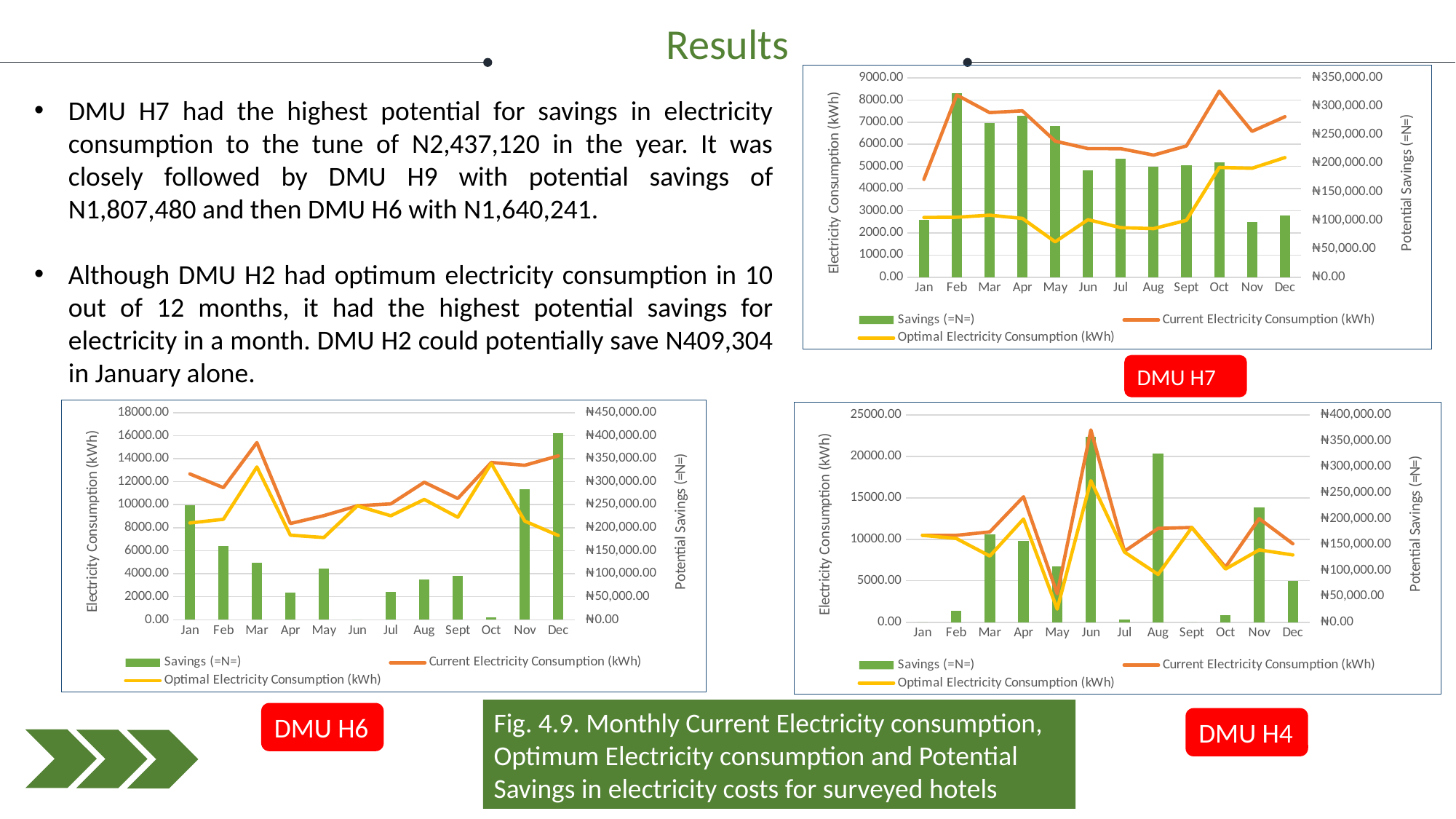

Results

### Chart

| Category | Savings (=N=) | Current Electricity Consumption (kWh) | Optimal Electricity Consumption (kWh) |
|---|---|---|---|
| Jan | 100551.11111111112 | 4416.7699999999995 | 2697.3459999999995 |
| Feb | 322808.8888888889 | 8226.77 | 2706.7380000000003 |
| Mar | 270791.1111111111 | 7430.639999999999 | 2800.111999999999 |
| Apr | 283982.22222222225 | 7510.139999999999 | 2654.043999999999 |
| May | 265813.3333333334 | 6142.45 | 1597.0419999999995 |
| Jun | 187662.22222222222 | 5806.92 | 2597.896 |
| Jul | 208568.88888888888 | 5803.29 | 2236.762 |
| Aug | 194008.88888888888 | 5513.13 | 2195.5780000000004 |
| Sept | 196497.77777777778 | 5927.21 | 2567.098 |
| Oct | 201226.66666666666 | 8396.880000000001 | 4955.904 |
| Nov | 97440.0 | 6585.76 | 4919.536 |
| Dec | 107768.88888888888 | 7244.38 | 5401.532 |
DMU H7 had the highest potential for savings in electricity consumption to the tune of N2,437,120 in the year. It was closely followed by DMU H9 with potential savings of N1,807,480 and then DMU H6 with N1,640,241.

Although DMU H2 had optimum electricity consumption in 10 out of 12 months, it had the highest potential savings for electricity in a month. DMU H2 could potentially save N409,304 in January alone.
DMU H7

### Chart

| Category | Savings (=N=) | Current Electricity Consumption (kWh) | Optimal Electricity Consumption (kWh) |
|---|---|---|---|
| Jan | 248919.29824561405 | 12668.099999999999 | 8411.579999999998 |
| Feb | 160904.79532163744 | 11479.529999999999 | 8728.057999999999 |
| Mar | 123829.47368421052 | 15391.87 | 13274.386 |
| Apr | 59131.46198830409 | 8363.55 | 7352.401999999999 |
| May | 111120.93567251462 | 9046.31 | 7146.142 |
| Jun | 0.0 | 9899.740000000002 | 9899.740000000002 |
| Jul | 60601.871345029234 | 10070.43 | 9034.138 |
| Aug | 87279.29824561403 | 11948.05 | 10455.573999999999 |
| Sept | 95156.49122807018 | 10537.17 | 8909.994 |
| Oct | 5251.461988304094 | 13665.400000000001 | 13575.600000000002 |
| Nov | 283473.91812865494 | 13418.43 | 8571.026000000002 |
| Dec | 404572.63157894736 | 14241.600000000002 | 7323.408000000002 |

### Chart

| Category | Savings (=N=) | Current Electricity Consumption (kWh) | Optimal Electricity Consumption (kWh) |
|---|---|---|---|
| Jan | 0.0 | 10478.0 | 10478.0 |
| Feb | 21749.122807017546 | 10478.0 | 10106.09 |
| Mar | 170236.31578947368 | 10892.0 | 7980.959 |
| Apr | 156395.9649122807 | 15122.0 | 12447.629 |
| May | 108152.45614035089 | 3438.0 | 1588.5929999999998 |
| Jun | 357476.49122807017 | 23179.0 | 17066.152000000002 |
| Jul | 5733.859649122807 | 8548.0 | 8449.951 |
| Aug | 325050.52631578944 | 11318.0 | 5759.636 |
| Sept | 0.0 | 11418.0 | 11418.0 |
| Oct | 13444.912280701756 | 6643.0 | 6413.092 |
| Nov | 220852.45614035084 | 12497.0 | 8720.423 |
| Dec | 79087.71929824562 | 9461.0 | 8108.6 |
Fig. 4.9. Monthly Current Electricity consumption, Optimum Electricity consumption and Potential Savings in electricity costs for surveyed hotels
DMU H6
DMU H4